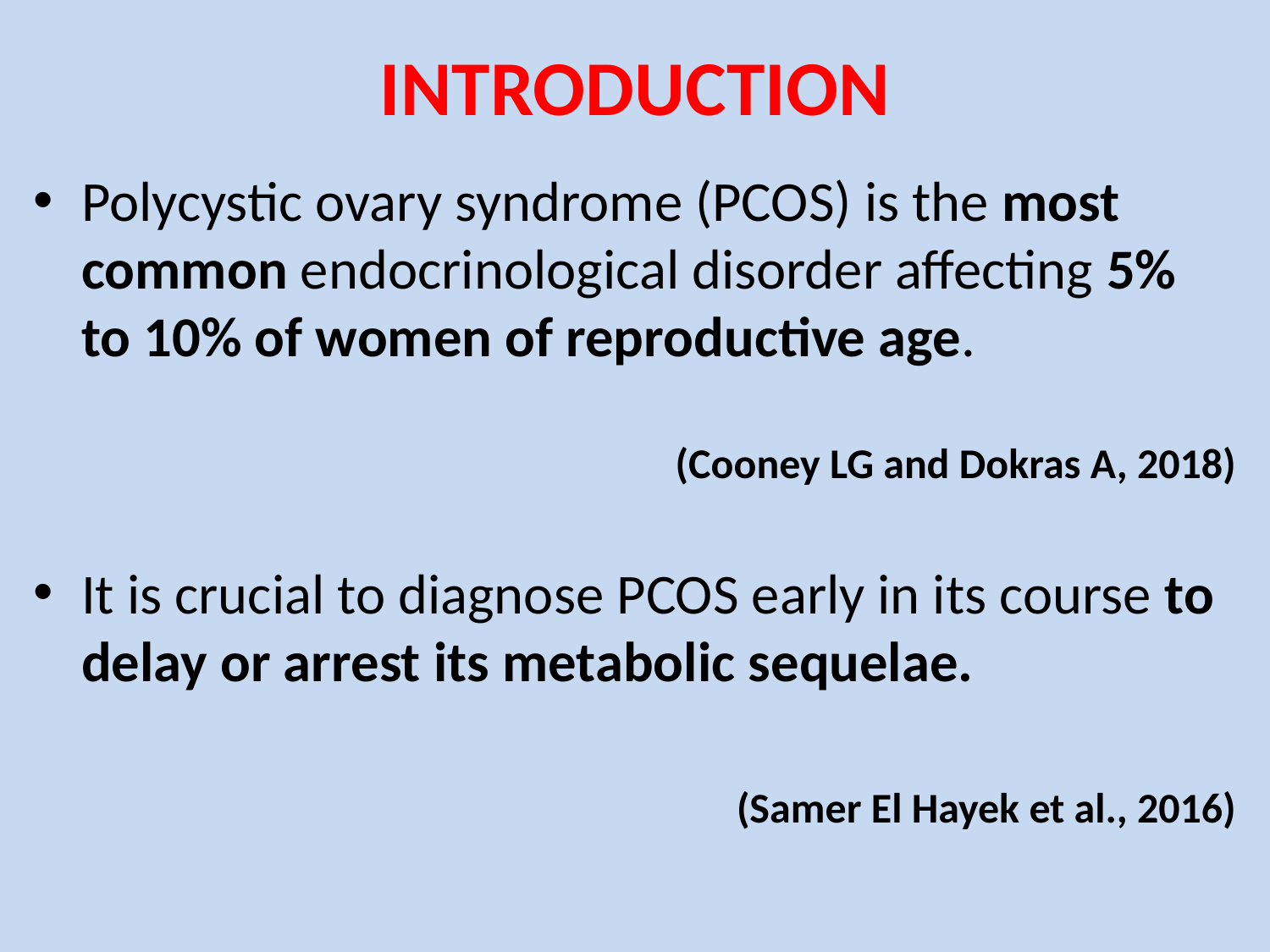

# INTRODUCTION
Polycystic ovary syndrome (PCOS) is the most common endocrinological disorder affecting 5% to 10% of women of reproductive age.

(Cooney LG and Dokras A, 2018)

It is crucial to diagnose PCOS early in its course to delay or arrest its metabolic sequelae.

(Samer El Hayek et al., 2016)